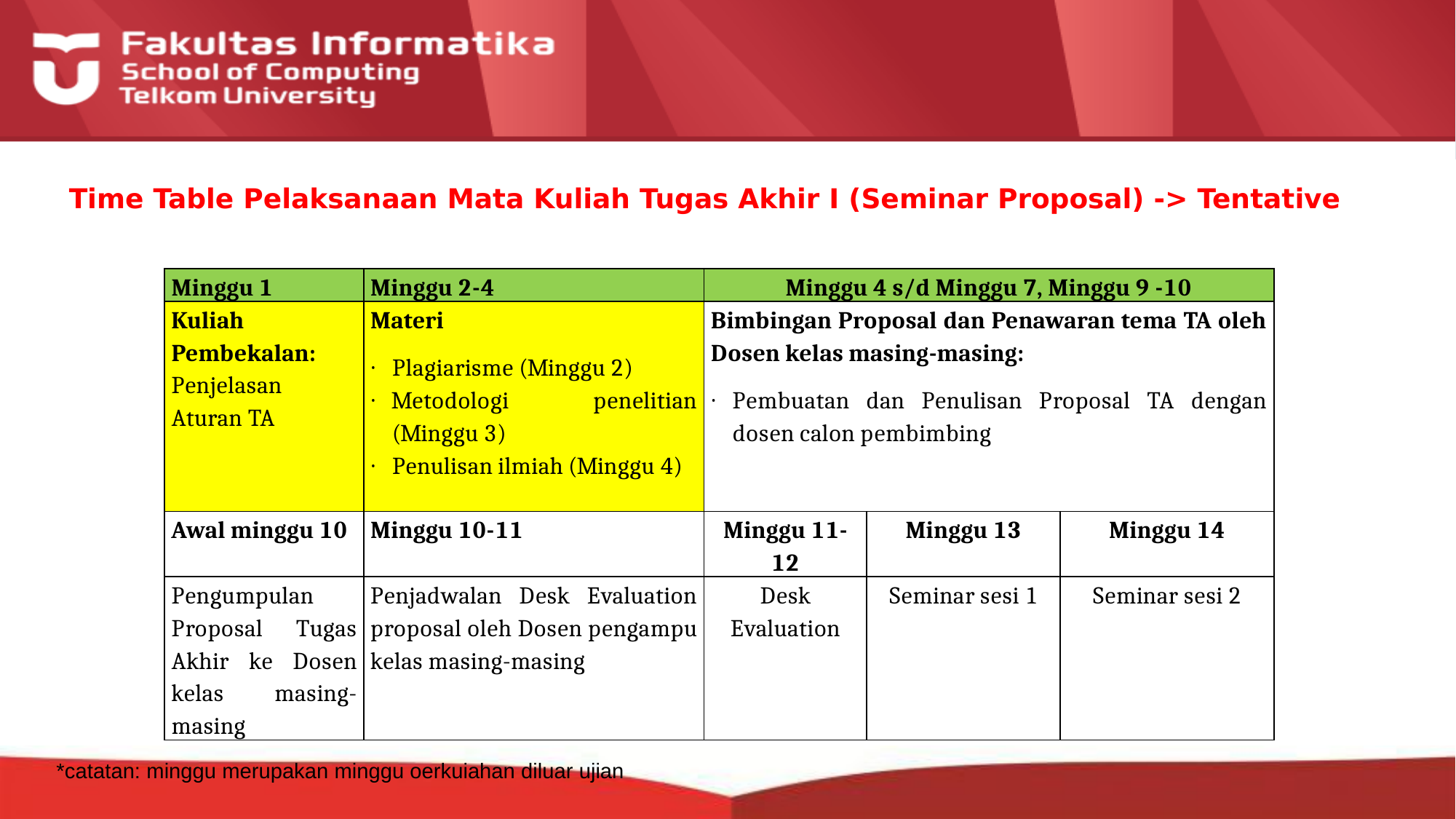

# Time Table Pelaksanaan Mata Kuliah Tugas Akhir I (Seminar Proposal) -> Tentative
| Minggu 1 | Minggu 2-4 | Minggu 4 s/d Minggu 7, Minggu 9 -10 |  |  |
| --- | --- | --- | --- | --- |
| Kuliah Pembekalan: Penjelasan Aturan TA | Materi Plagiarisme (Minggu 2) Metodologi penelitian (Minggu 3) Penulisan ilmiah (Minggu 4) | Bimbingan Proposal dan Penawaran tema TA oleh Dosen kelas masing-masing: Pembuatan dan Penulisan Proposal TA dengan dosen calon pembimbing |  |  |
| Awal minggu 10 | Minggu 10-11 | Minggu 11-12 | Minggu 13 | Minggu 14 |
| Pengumpulan Proposal Tugas Akhir ke Dosen kelas masing-masing | Penjadwalan Desk Evaluation proposal oleh Dosen pengampu kelas masing-masing | Desk Evaluation | Seminar sesi 1 | Seminar sesi 2 |
*catatan: minggu merupakan minggu oerkuiahan diluar ujian